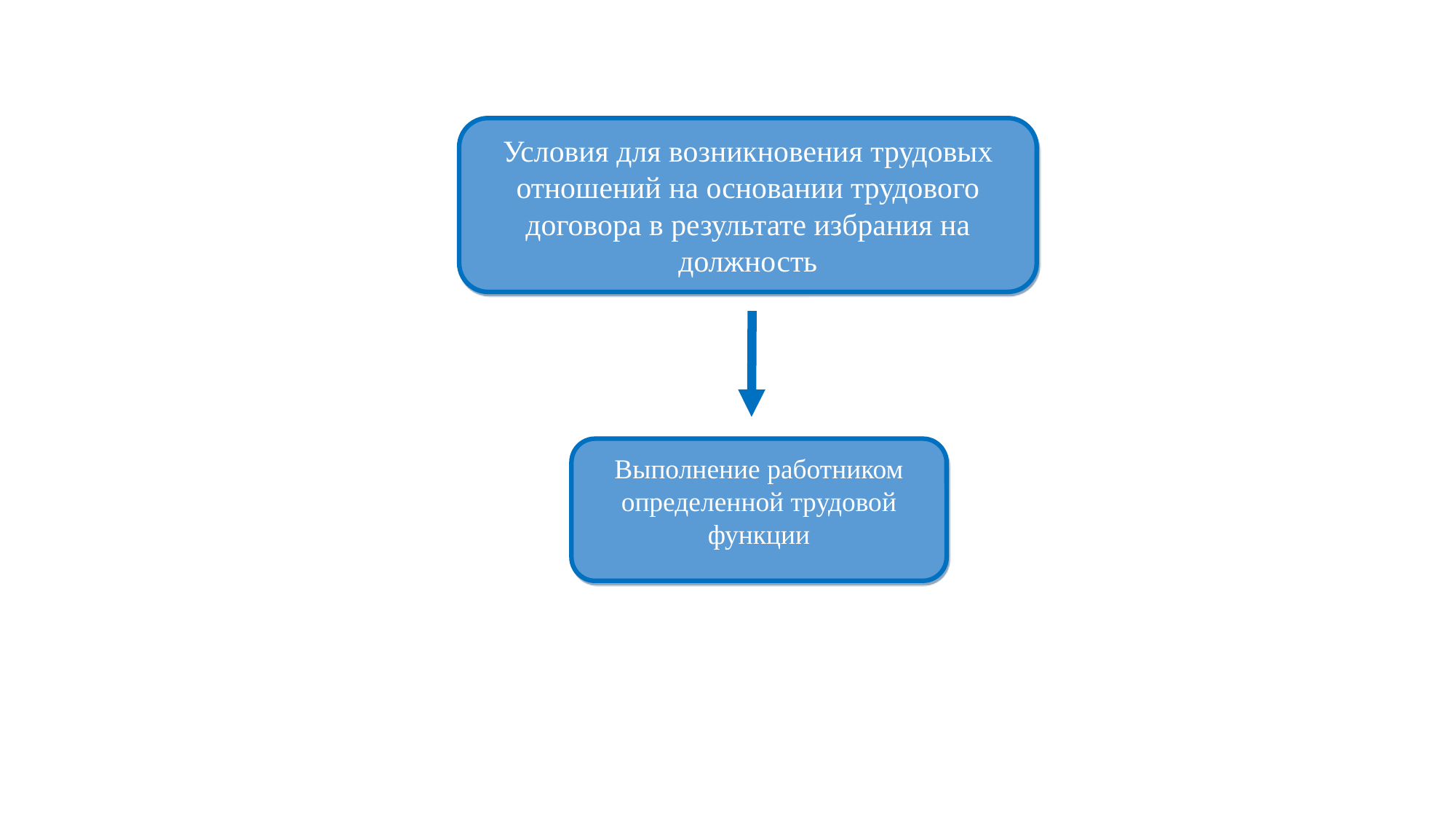

Условия для возникновения трудовых отношений на основании трудового договора в результате избрания на должность
Выполнение работником определенной трудовой функции